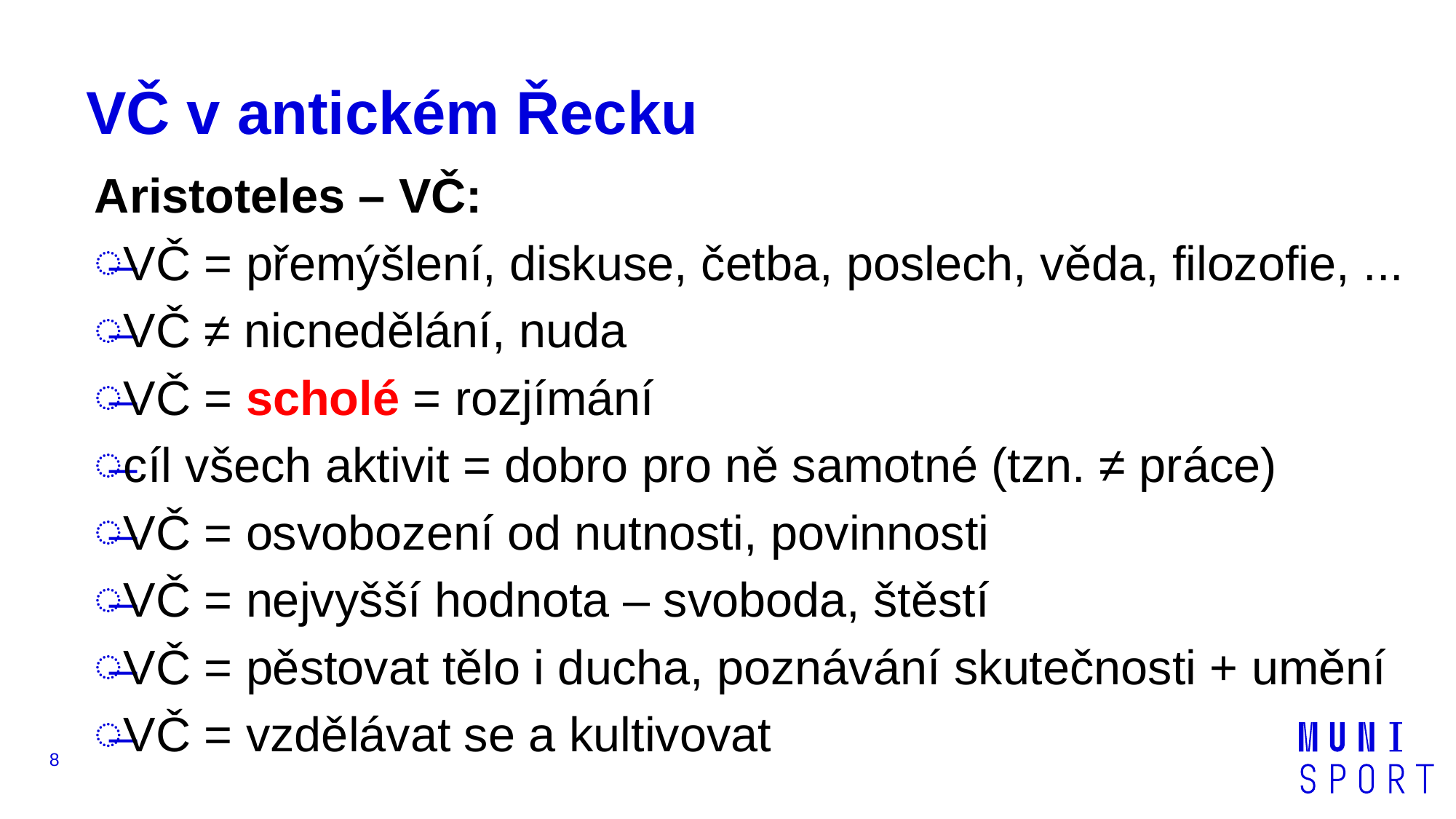

# VČ v antickém Řecku
Aristoteles – VČ:
VČ = přemýšlení, diskuse, četba, poslech, věda, filozofie, ...
VČ ≠ nicnedělání, nuda
VČ = scholé = rozjímání
cíl všech aktivit = dobro pro ně samotné (tzn. ≠ práce)
VČ = osvobození od nutnosti, povinnosti
VČ = nejvyšší hodnota – svoboda, štěstí
VČ = pěstovat tělo i ducha, poznávání skutečnosti + umění
VČ = vzdělávat se a kultivovat
8